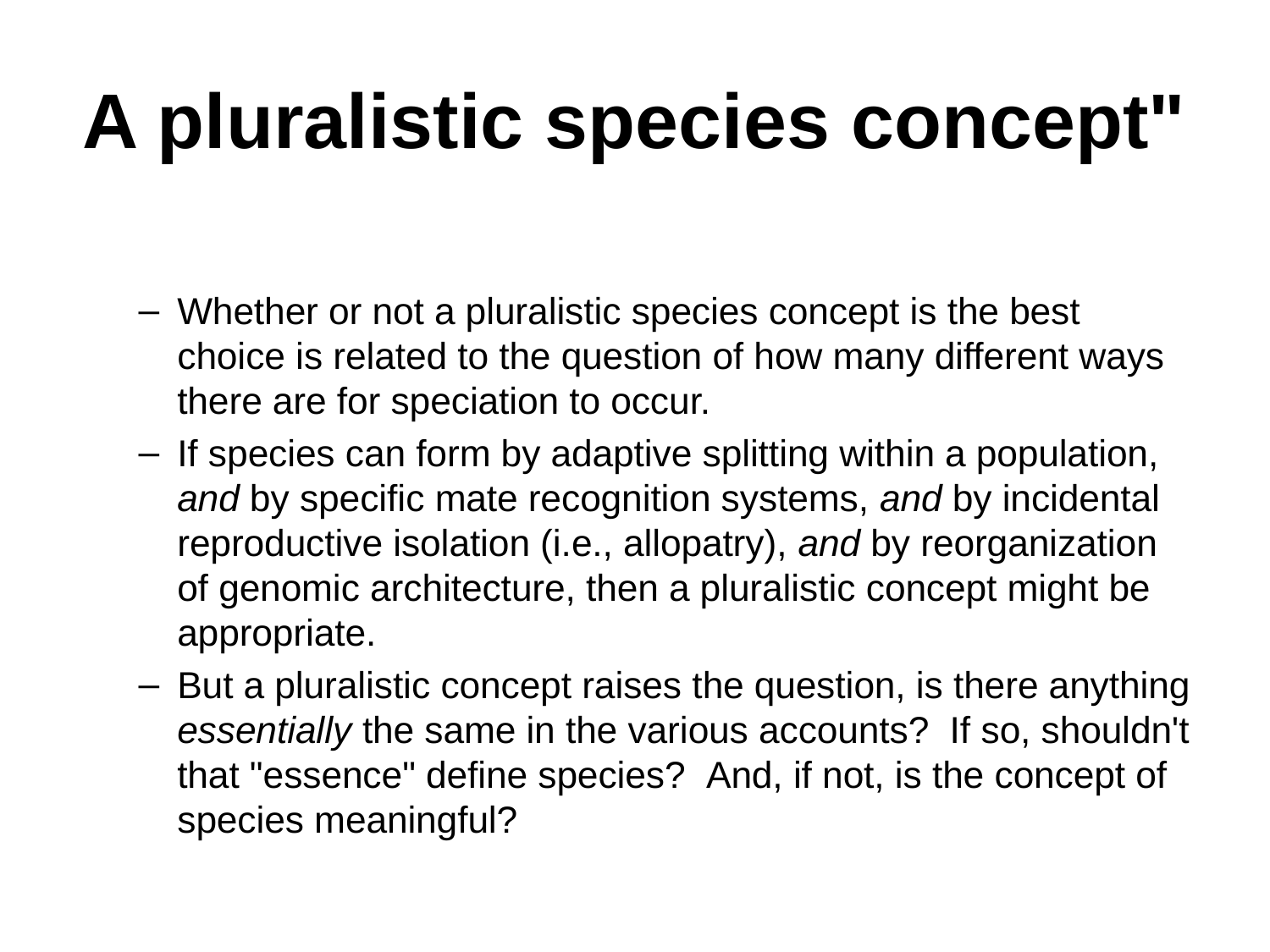

# A pluralistic species concept"

Whether or not a pluralistic species concept is the best choice is related to the question of how many different ways there are for speciation to occur.
If species can form by adaptive splitting within a population, and by specific mate recognition systems, and by incidental reproductive isolation (i.e., allopatry), and by reorganization of genomic architecture, then a pluralistic concept might be appropriate.
But a pluralistic concept raises the question, is there anything essentially the same in the various accounts?  If so, shouldn't that "essence" define species?  And, if not, is the concept of species meaningful?